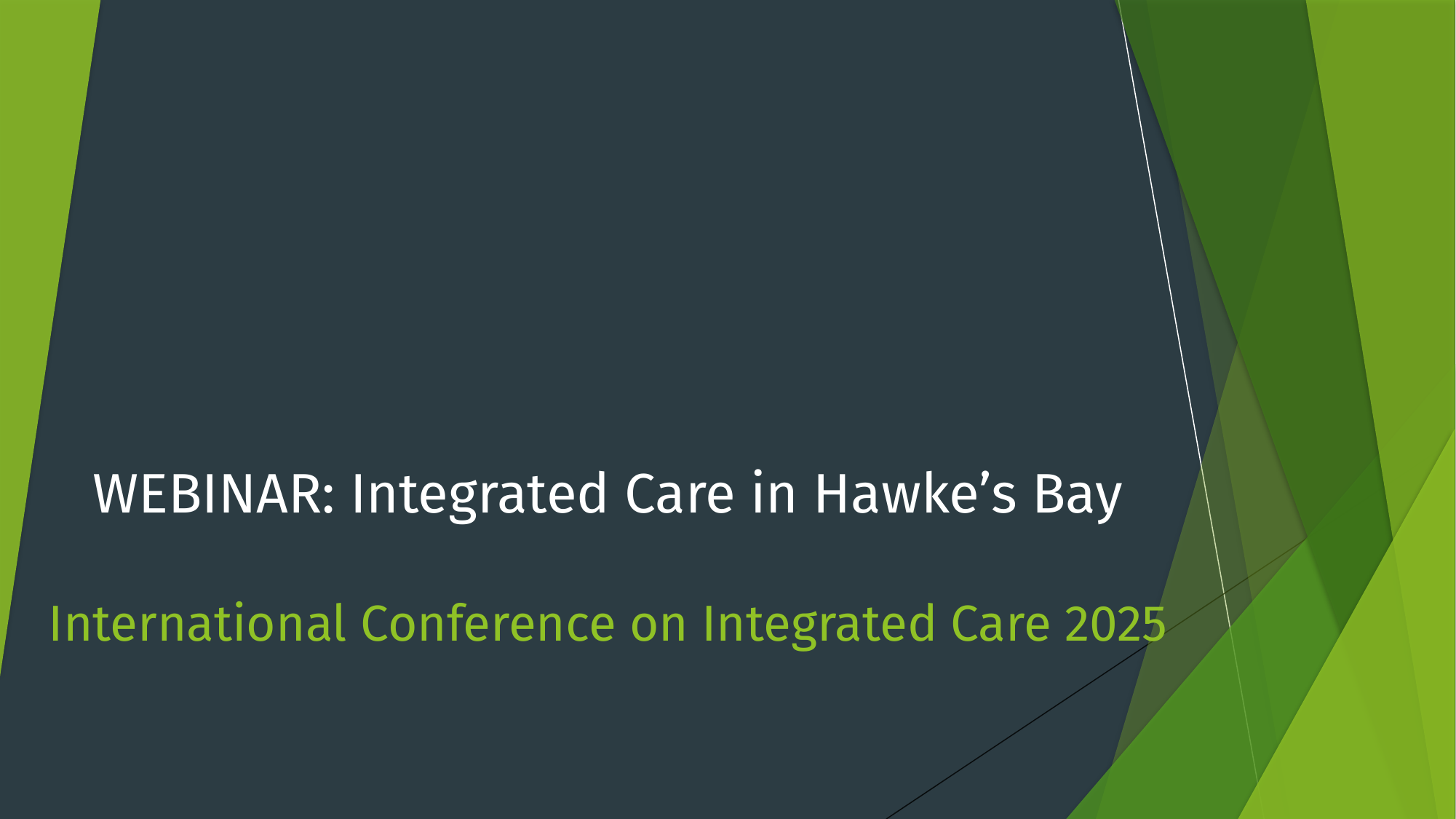

# WEBINAR: Integrated Care in Hawke’s Bay International Conference on Integrated Care 2025